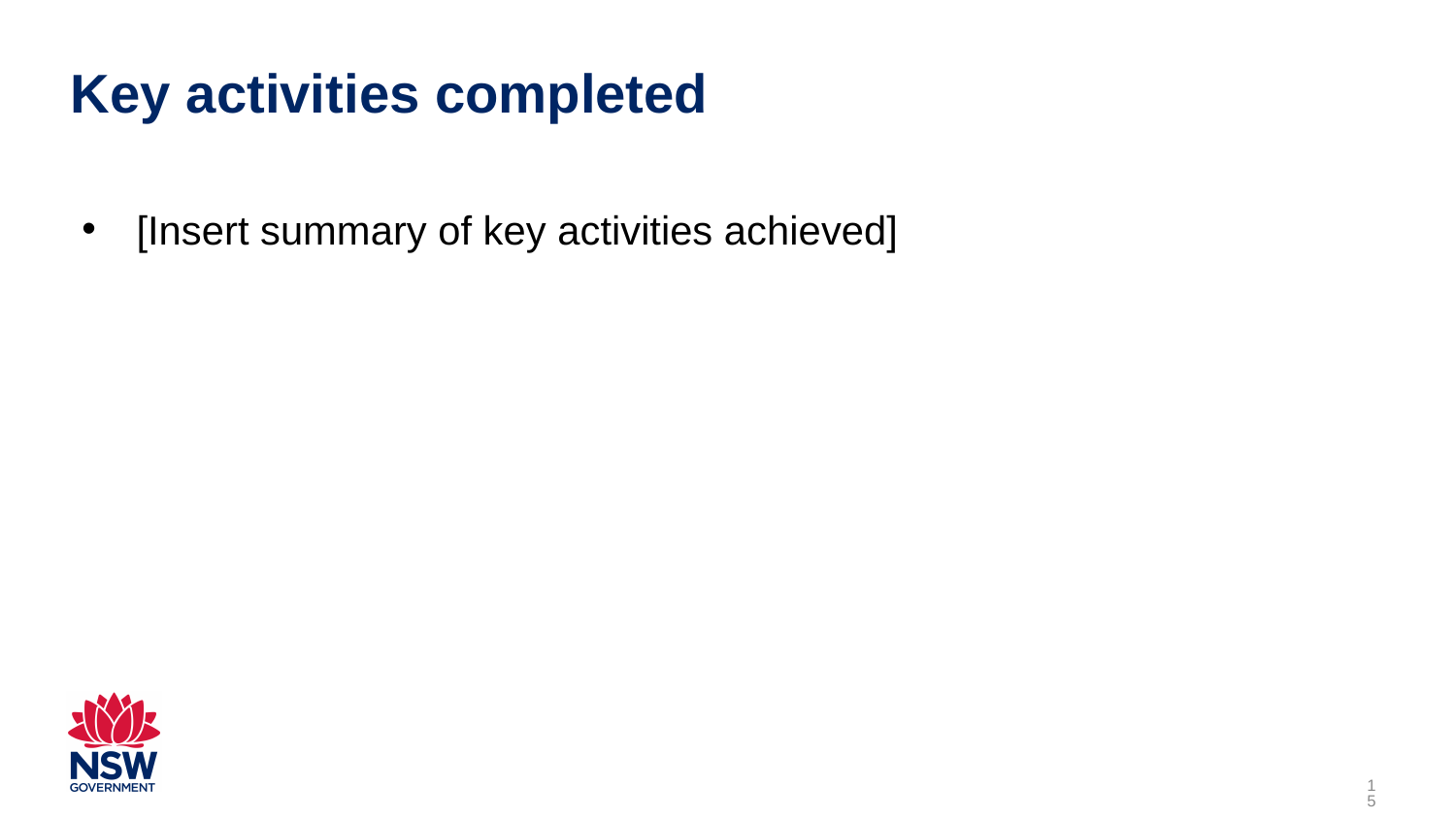

# Key activities completed
[Insert summary of key activities achieved]

15